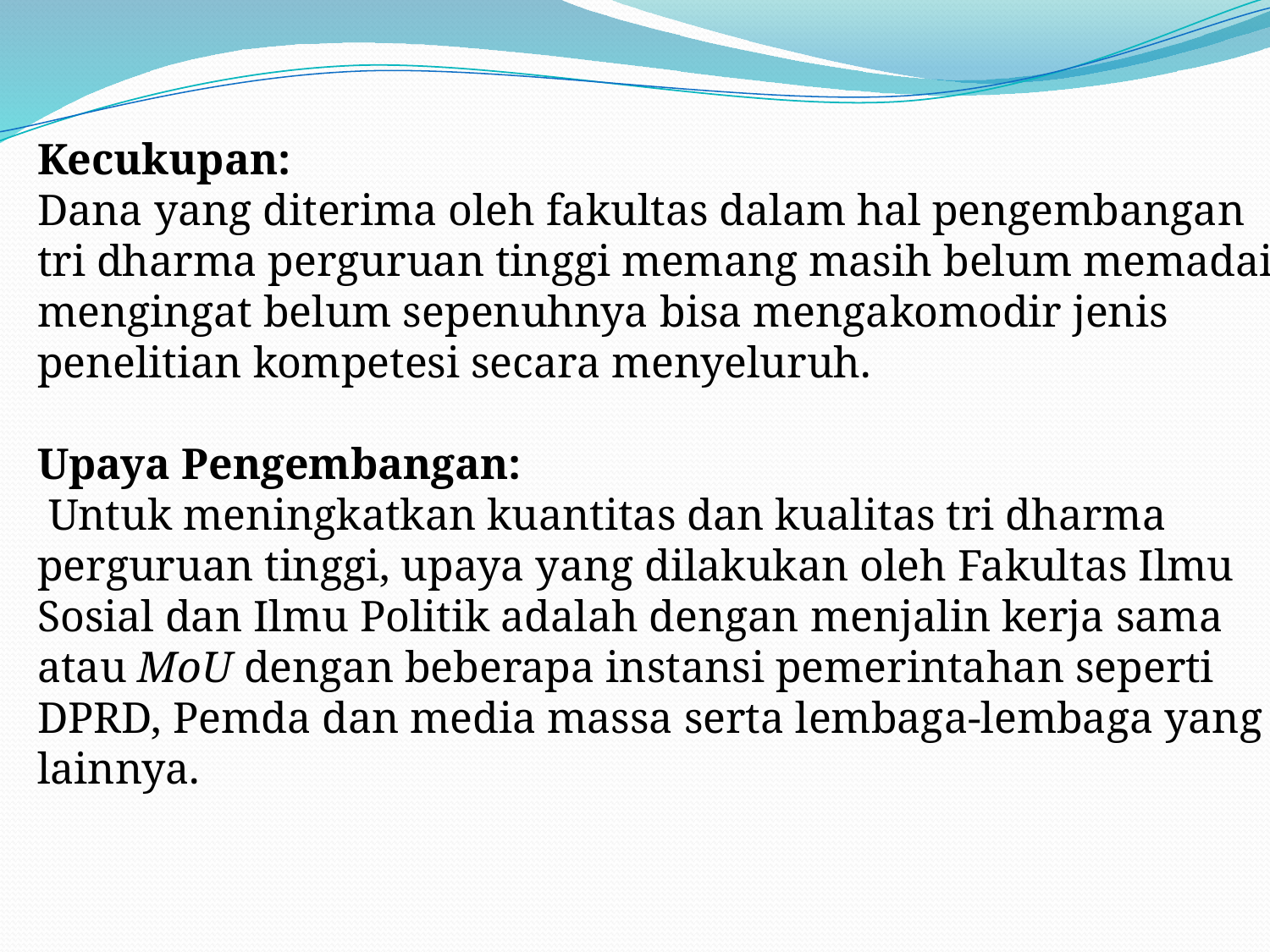

Kecukupan:
Dana yang diterima oleh fakultas dalam hal pengembangan  tri dharma perguruan tinggi memang masih belum memadai mengingat belum sepenuhnya bisa mengakomodir jenis penelitian kompetesi secara menyeluruh.

Upaya Pengembangan:
 Untuk meningkatkan kuantitas dan kualitas tri dharma perguruan tinggi, upaya yang dilakukan oleh Fakultas Ilmu Sosial dan Ilmu Politik adalah dengan menjalin kerja sama atau MoU dengan beberapa instansi pemerintahan seperti DPRD, Pemda dan media massa serta lembaga-lembaga yang lainnya.